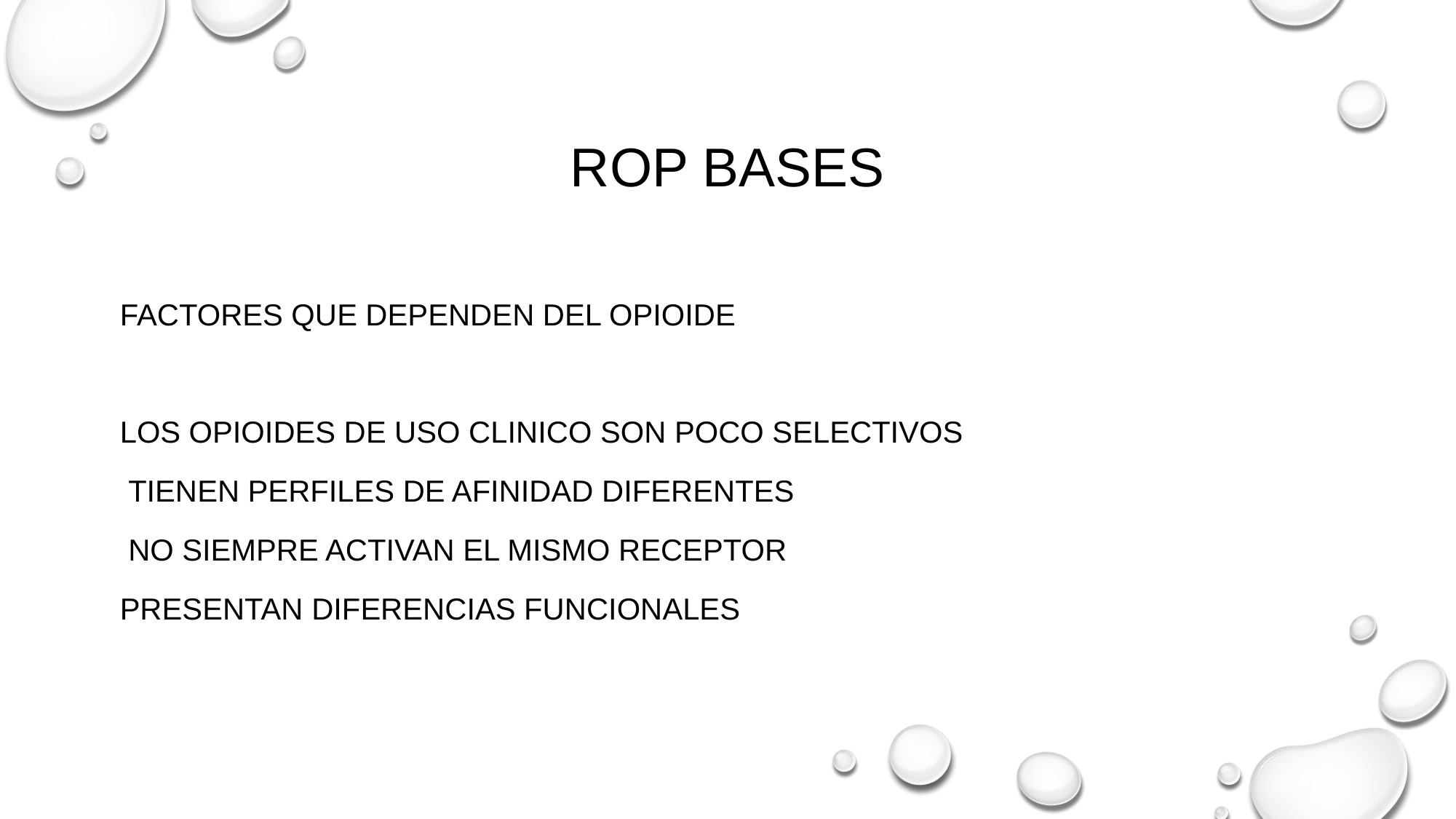

Rop bases
Factores que dependen del opioide

LOS OPIOIDES DE USO CLINICO SON POCO SELECTIVOS
 TIENEN PERFILES DE AFINIDAD DIFERENTES
 NO SIEMPRE ACTIVAN EL MISMO RECEPTOR
PRESENTAN DIFERENCIAS FUNCIONALES